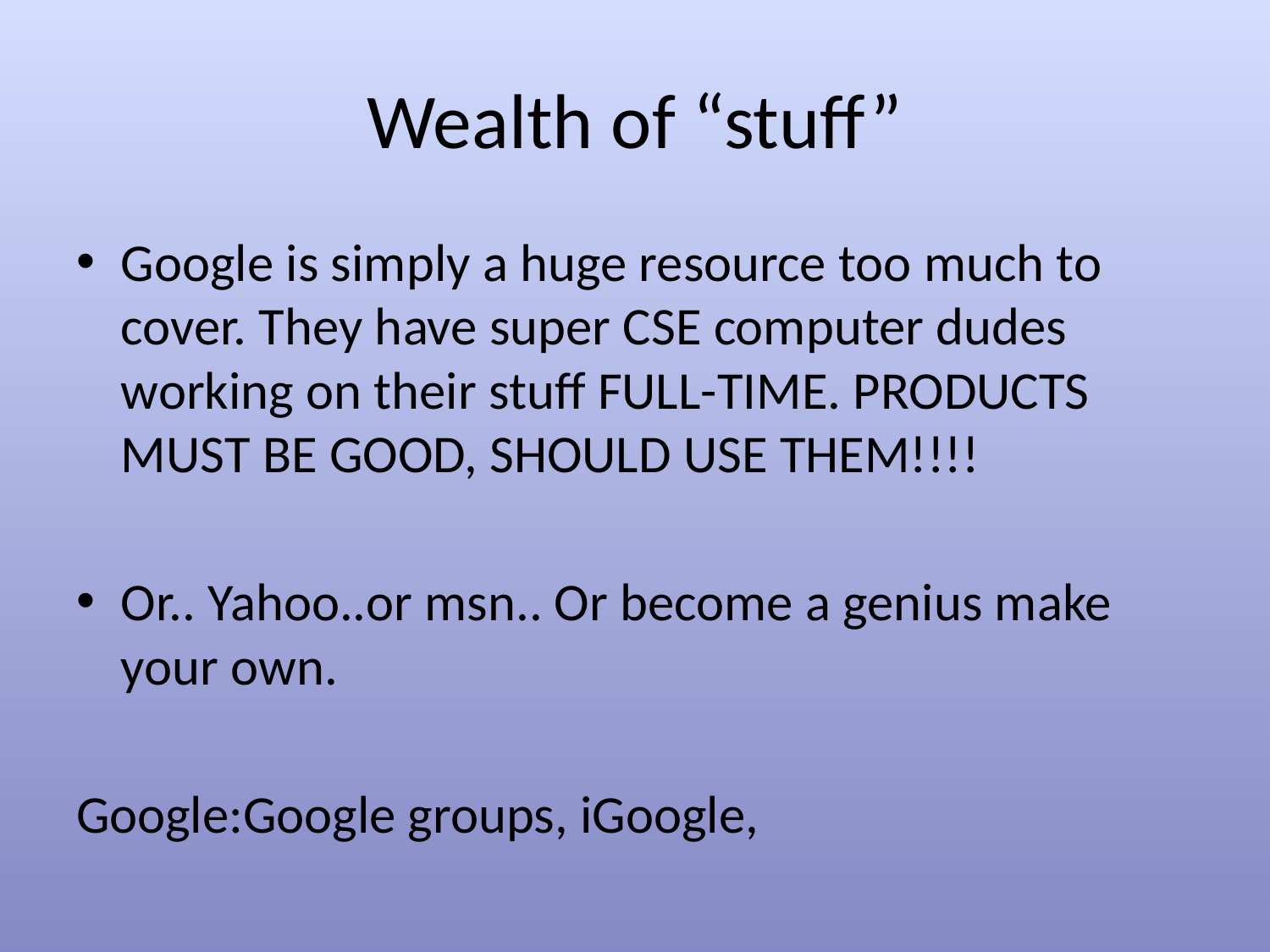

# Wealth of “stuff”
Google is simply a huge resource too much to cover. They have super CSE computer dudes working on their stuff FULL-TIME. PRODUCTS MUST BE GOOD, SHOULD USE THEM!!!!

Or.. Yahoo..or msn.. Or become a genius make your own.

Google:Google groups, iGoogle,